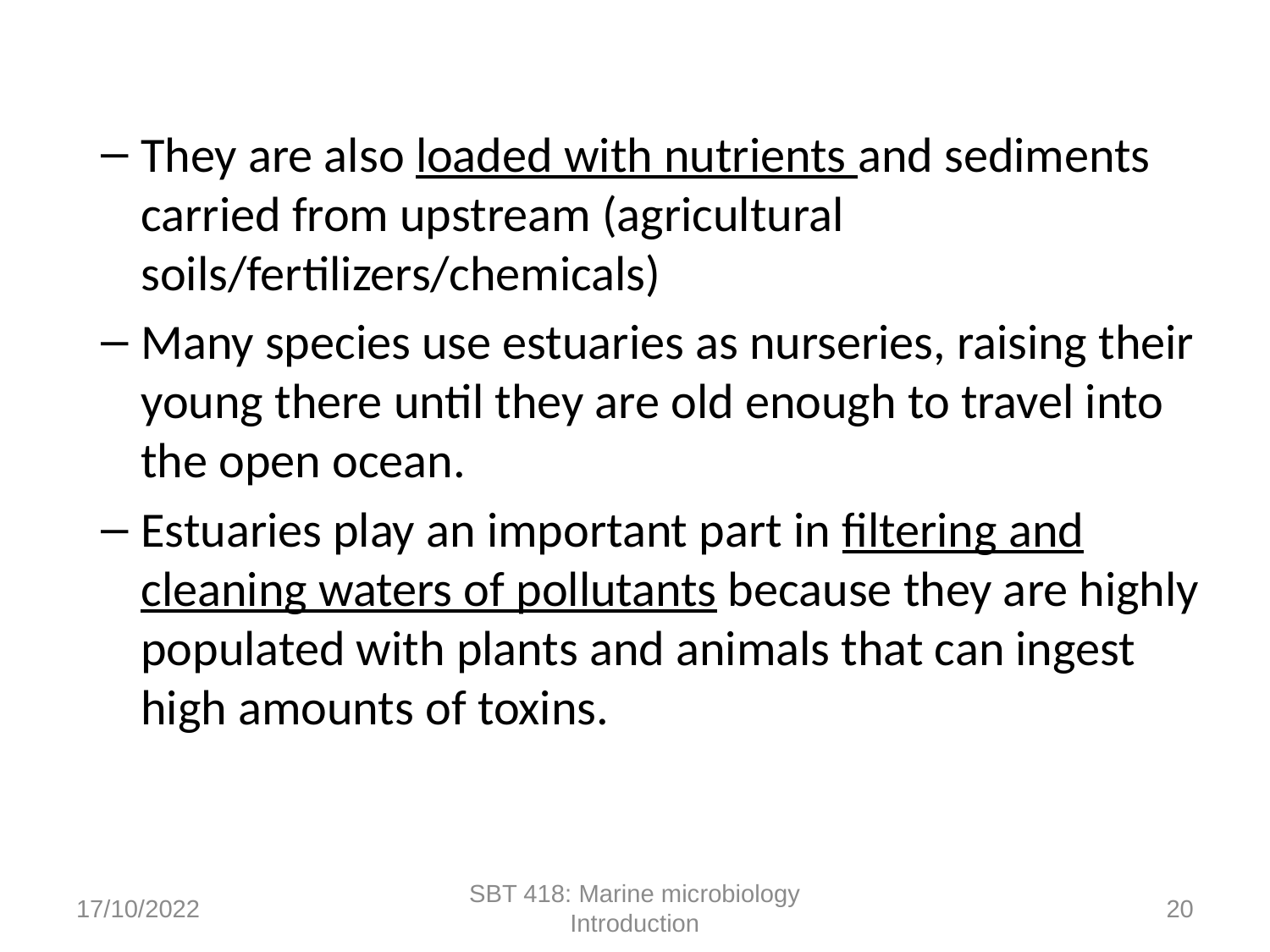

They are also loaded with nutrients and sediments carried from upstream (agricultural soils/fertilizers/chemicals)
Many species use estuaries as nurseries, raising their young there until they are old enough to travel into the open ocean.
Estuaries play an important part in filtering and cleaning waters of pollutants because they are highly populated with plants and animals that can ingest high amounts of toxins.

17/10/2022
SBT 418: Marine microbiology Introduction
20